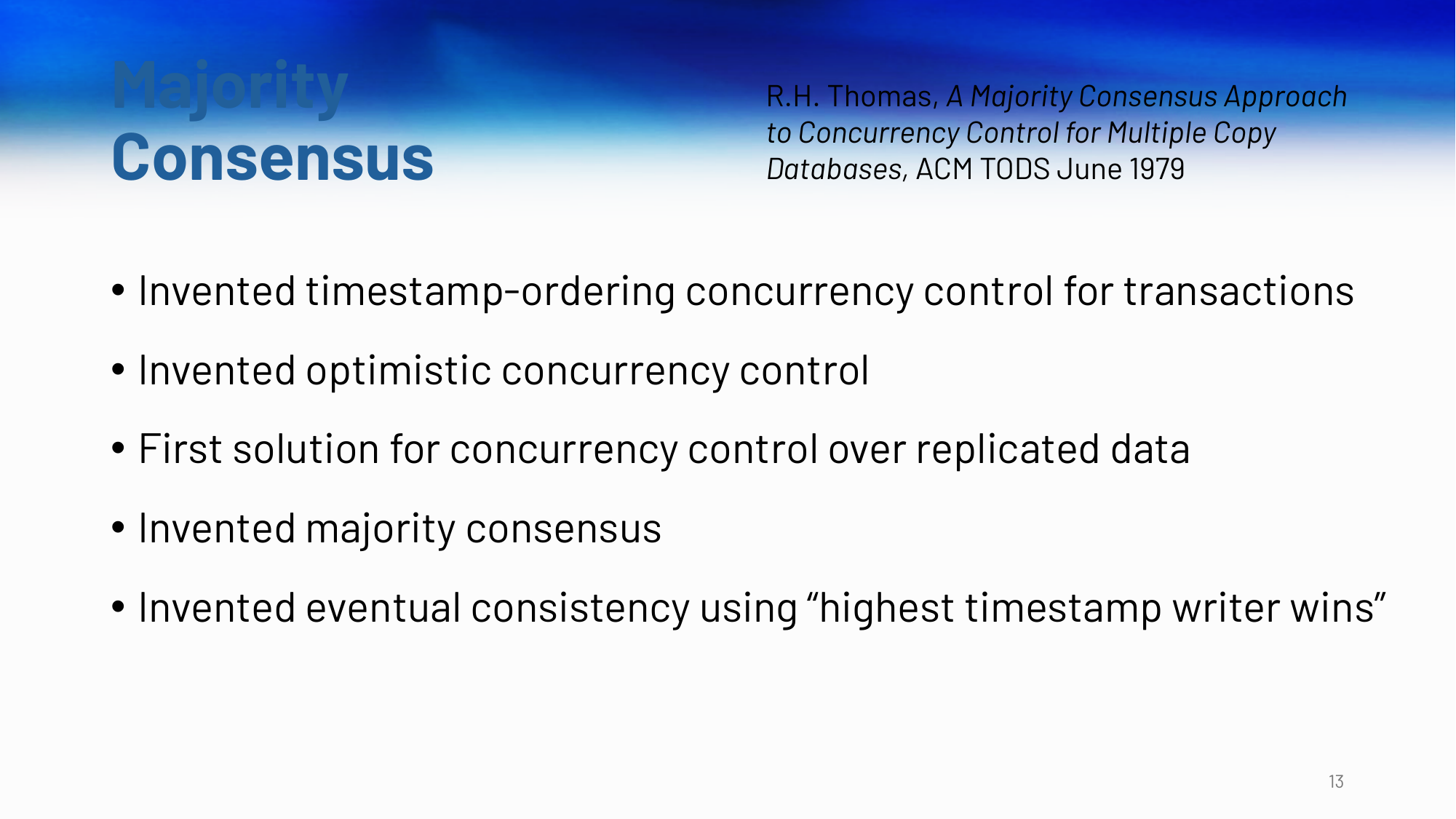

# Majority Consensus
R.H. Thomas, A Majority Consensus Approach to Concurrency Control for Multiple Copy Databases, ACM TODS June 1979
Invented timestamp-ordering concurrency control for transactions
Invented optimistic concurrency control
First solution for concurrency control over replicated data
Invented majority consensus
Invented eventual consistency using “highest timestamp writer wins”
13